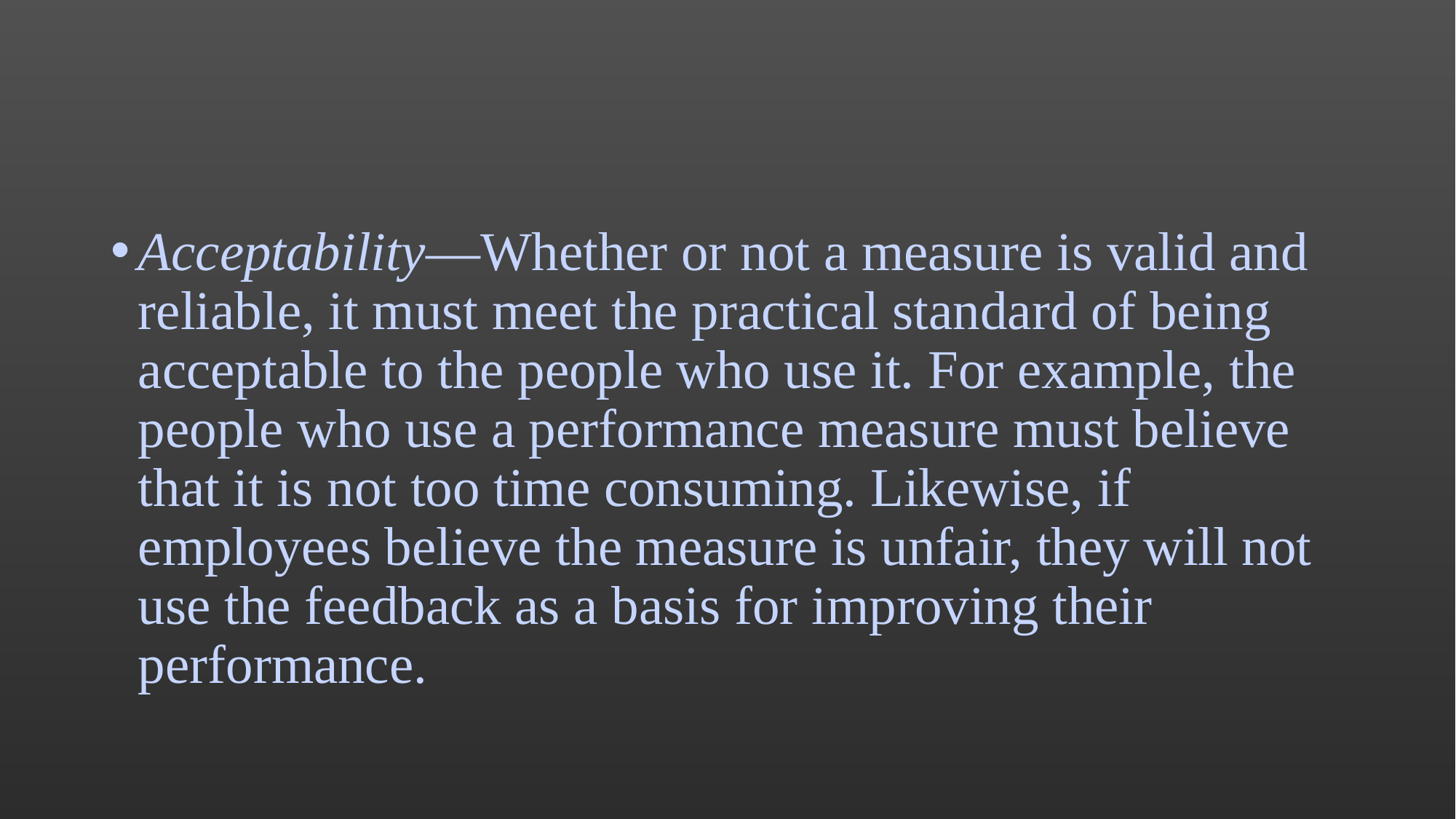

#
Acceptability—Whether or not a measure is valid and reliable, it must meet the practical standard of being acceptable to the people who use it. For example, the people who use a performance measure must believe that it is not too time consuming. Likewise, if employees believe the measure is unfair, they will not use the feedback as a basis for improving their performance.